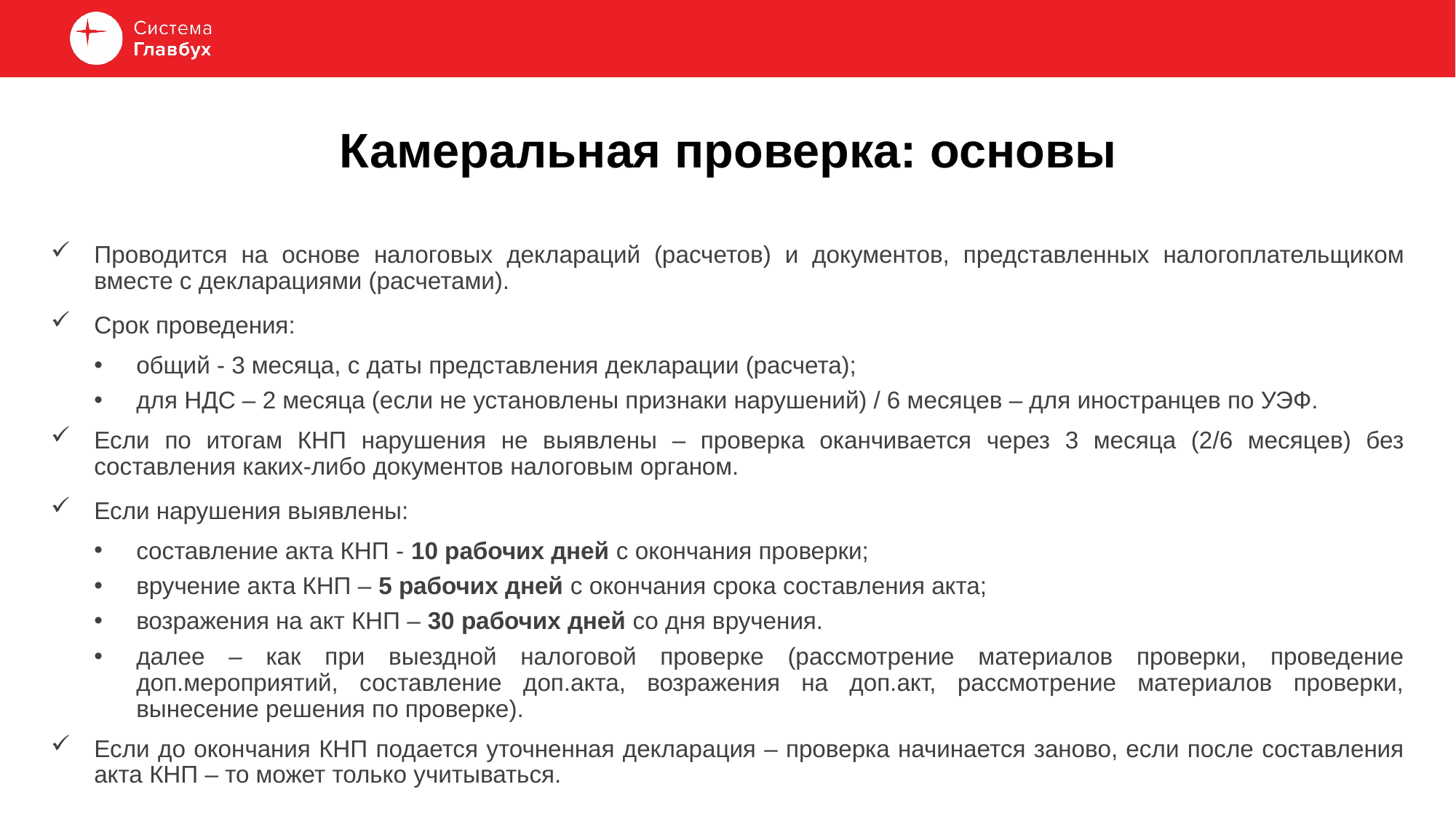

# Камеральная проверка: основы
Проводится на основе налоговых деклараций (расчетов) и документов, представленных налогоплательщиком вместе с декларациями (расчетами).
Срок проведения:
общий - 3 месяца, с даты представления декларации (расчета);
для НДС – 2 месяца (если не установлены признаки нарушений) / 6 месяцев – для иностранцев по УЭФ.
Если по итогам КНП нарушения не выявлены – проверка оканчивается через 3 месяца (2/6 месяцев) без составления каких-либо документов налоговым органом.
Если нарушения выявлены:
составление акта КНП - 10 рабочих дней с окончания проверки;
вручение акта КНП – 5 рабочих дней с окончания срока составления акта;
возражения на акт КНП – 30 рабочих дней со дня вручения.
далее – как при выездной налоговой проверке (рассмотрение материалов проверки, проведение доп.мероприятий, составление доп.акта, возражения на доп.акт, рассмотрение материалов проверки, вынесение решения по проверке).
Если до окончания КНП подается уточненная декларация – проверка начинается заново, если после составления акта КНП – то может только учитываться.